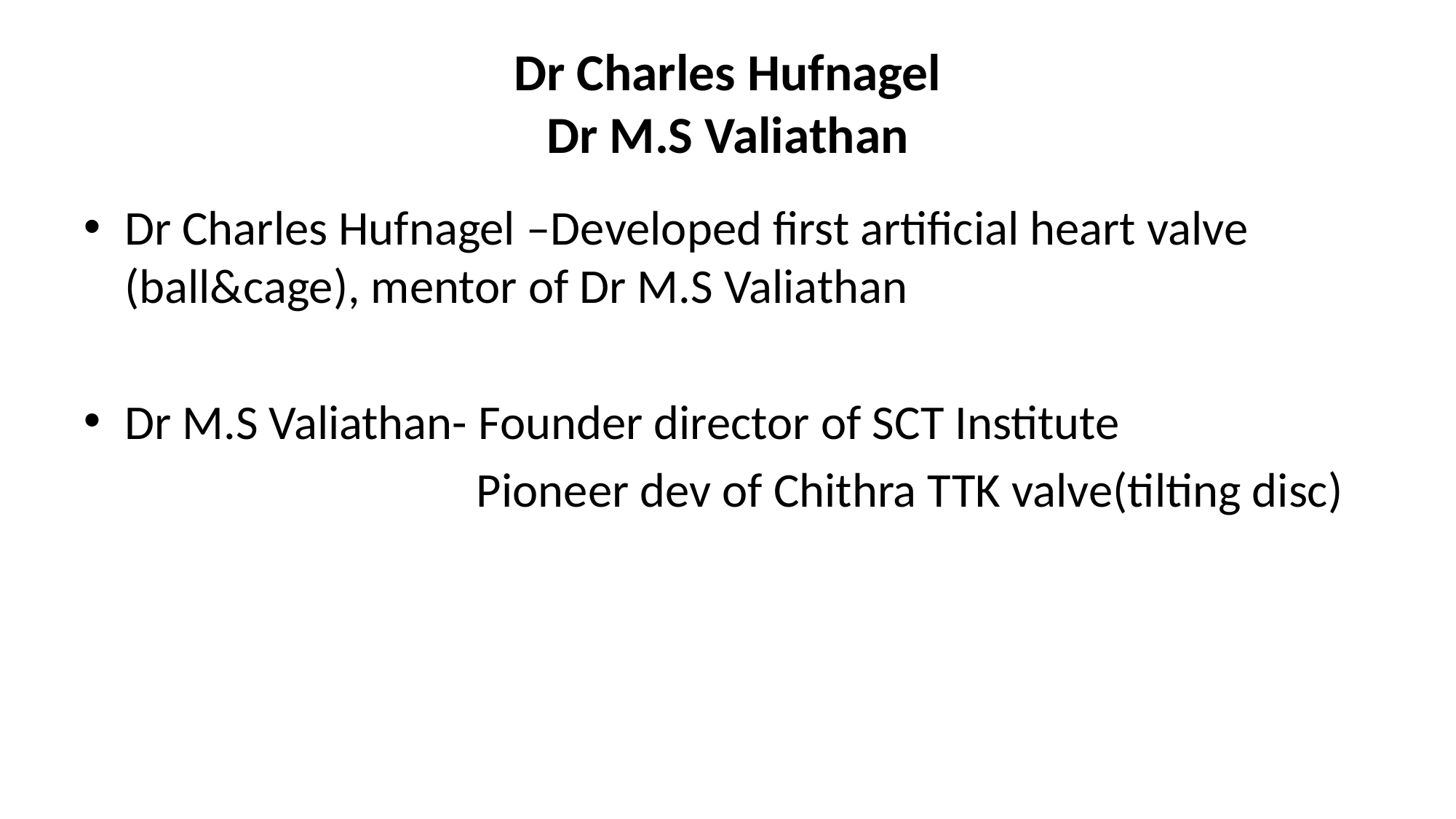

# Dr Charles Hufnagel Dr M.S Valiathan
Dr Charles Hufnagel –Developed first artificial heart valve (ball&cage), mentor of Dr M.S Valiathan

Dr M.S Valiathan- Founder director of SCT Institute
                                    Pioneer dev of Chithra TTK valve(tilting disc)